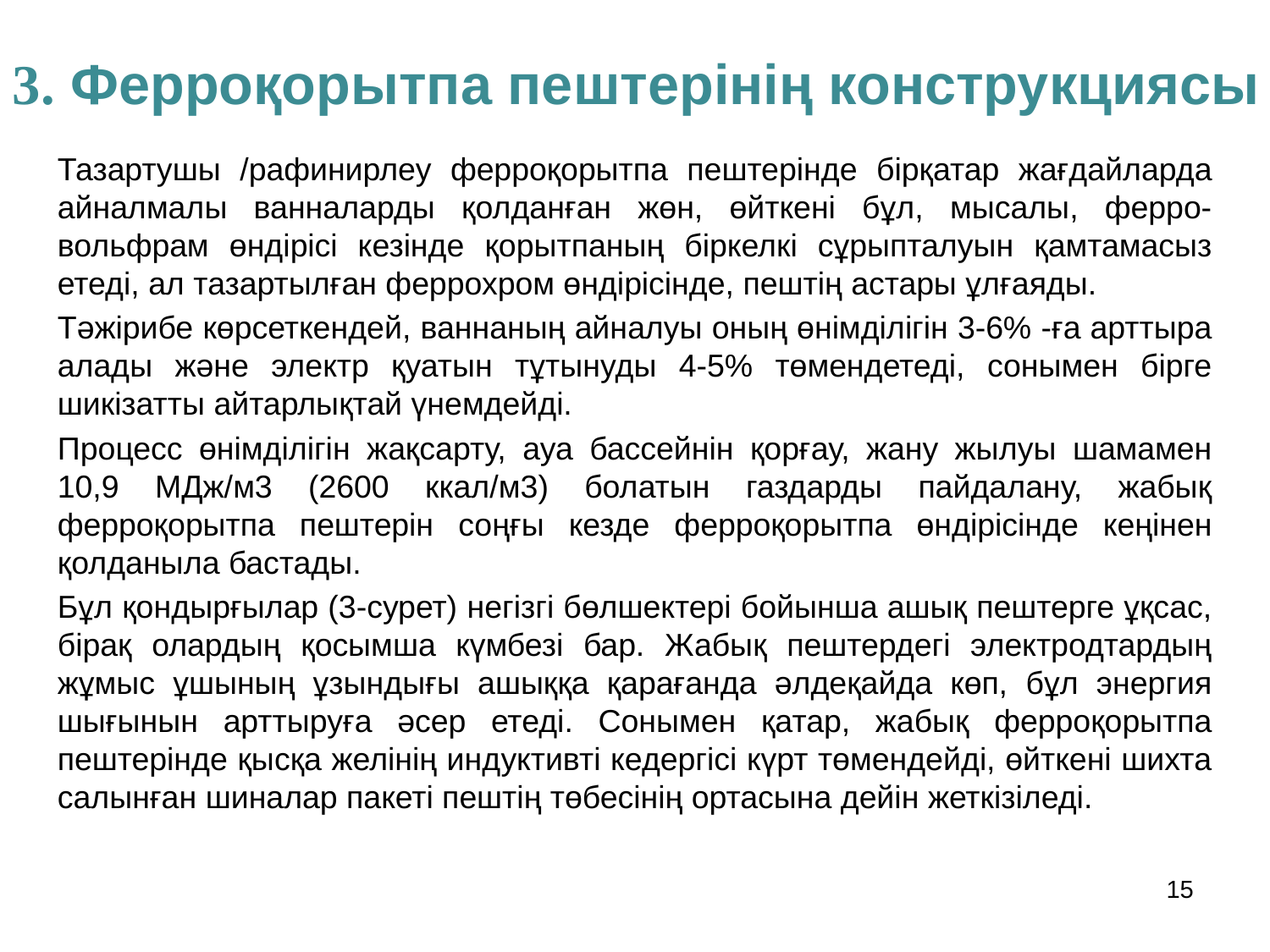

3. Ферроқорытпа пештерінің конструкциясы
Тазартушы /рафинирлеу ферроқорытпа пештерінде бірқатар жағдайларда айналмалы ванналарды қолданған жөн, өйткені бұл, мысалы, ферро-вольфрам өндірісі кезінде қорытпаның біркелкі сұрыпталуын қамтамасыз етеді, ал тазартылған феррохром өндірісінде, пештің астары ұлғаяды.
Тәжірибе көрсеткендей, ваннаның айналуы оның өнімділігін 3-6% -ға арттыра алады және электр қуатын тұтынуды 4-5% төмендетеді, сонымен бірге шикізатты айтарлықтай үнемдейді.
Процесс өнімділігін жақсарту, ауа бассейнін қорғау, жану жылуы шамамен 10,9 МДж/м3 (2600 ккал/м3) болатын газдарды пайдалану, жабық ферроқорытпа пештерін соңғы кезде ферроқорытпа өндірісінде кеңінен қолданыла бастады.
Бұл қондырғылар (3-сурет) негізгі бөлшектері бойынша ашық пештерге ұқсас, бірақ олардың қосымша күмбезі бар. Жабық пештердегі электродтардың жұмыс ұшының ұзындығы ашыққа қарағанда әлдеқайда көп, бұл энергия шығынын арттыруға әсер етеді. Сонымен қатар, жабық ферроқорытпа пештерінде қысқа желінің индуктивті кедергісі күрт төмендейді, өйткені шихта салынған шиналар пакеті пештің төбесінің ортасына дейін жеткізіледі.
15